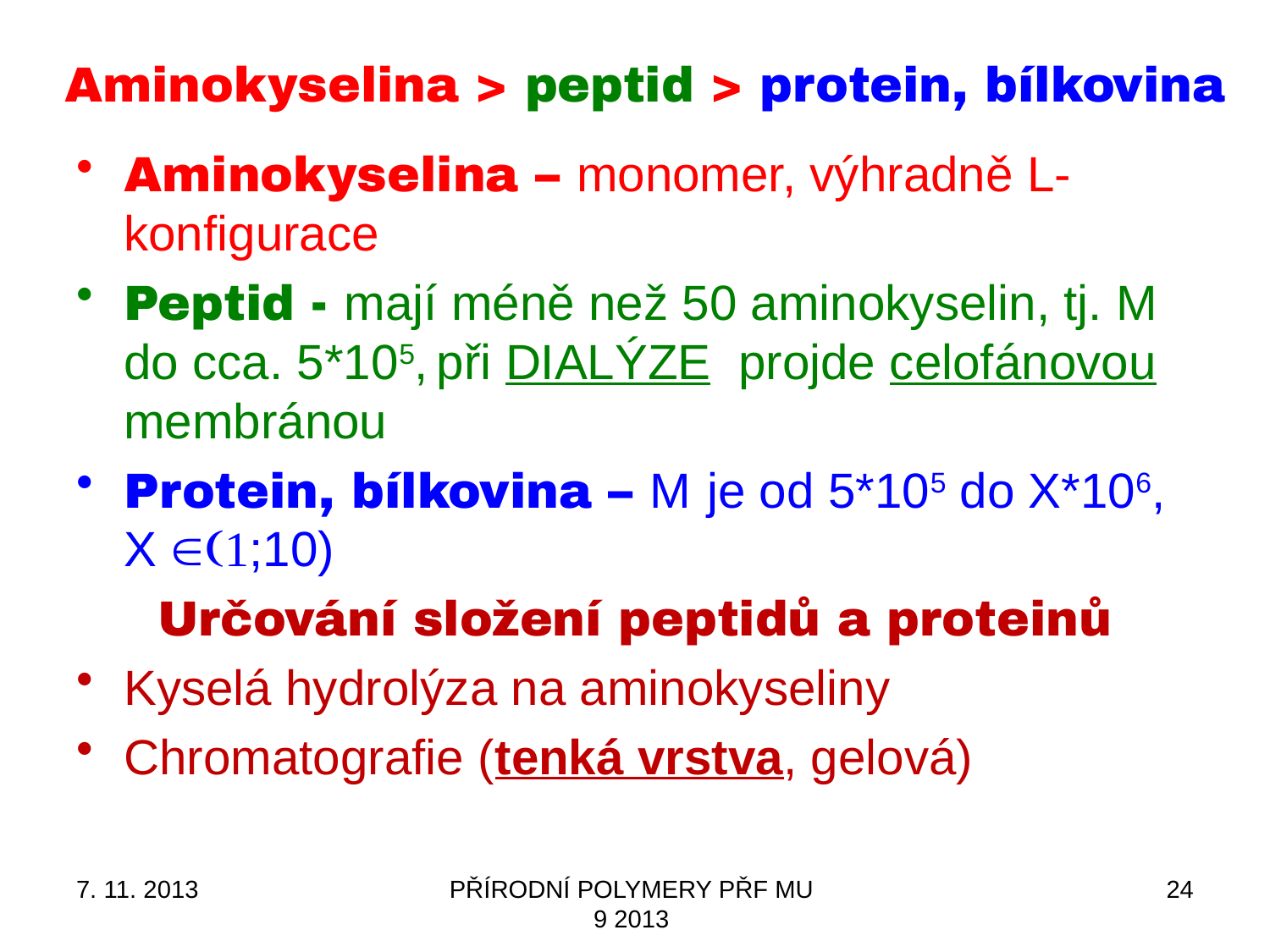

# Aminokyselina > peptid > protein, bílkovina
Aminokyselina – monomer, výhradně L- konfigurace
Peptid - mají méně než 50 aminokyselin, tj. M do cca. 5*105, při DIALÝZE  projde celofánovou membránou
Protein, bílkovina – M je od 5*105 do X*106, X ∈(1;10)
Určování složení peptidů a proteinů
Kyselá hydrolýza na aminokyseliny
Chromatografie (tenká vrstva, gelová)

7. 11. 2013
PŘÍRODNÍ POLYMERY PŘF MU  9 2013
24